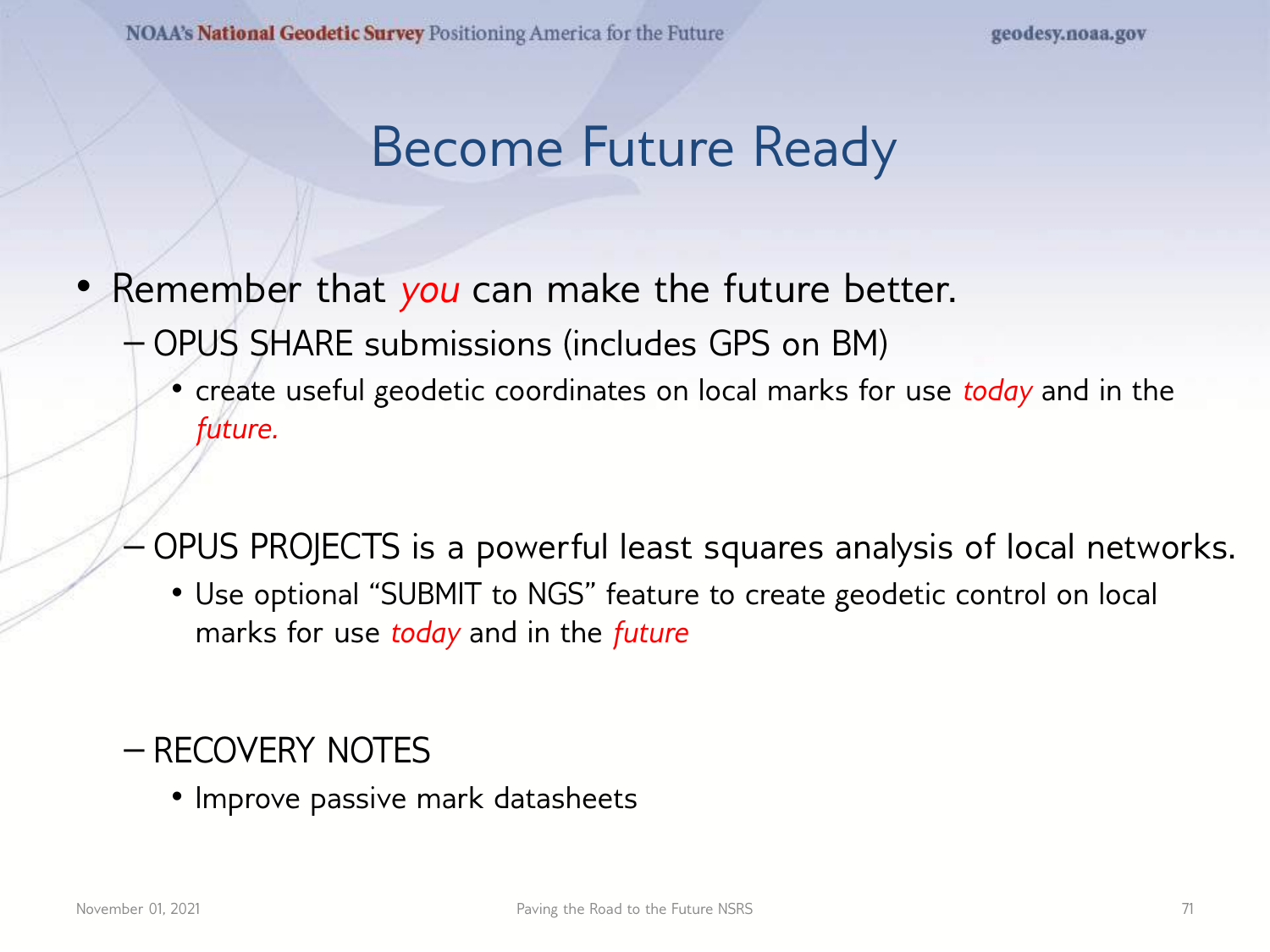

# Become Future Ready
Remember that you can make the future better.
OPUS SHARE submissions (includes GPS on BM)
create useful geodetic coordinates on local marks for use today and in the future.

OPUS PROJECTS is a powerful least squares analysis of local networks.
Use optional “SUBMIT to NGS” feature to create geodetic control on local marks for use today and in the future

RECOVERY NOTES
Improve passive mark datasheets
November 01, 2021
Paving the Road to the Future NSRS
71